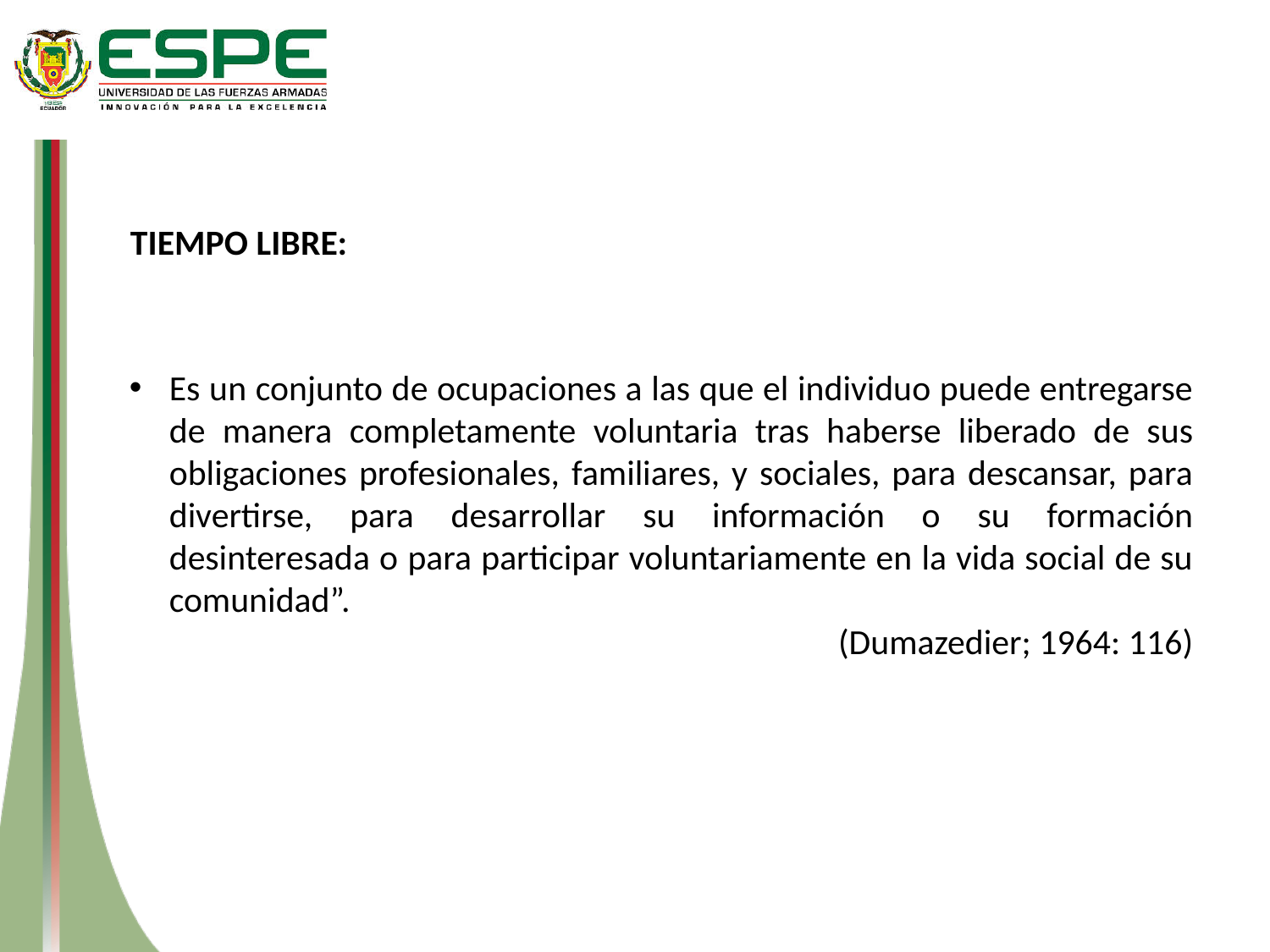

TIEMPO LIBRE:
Es un conjunto de ocupaciones a las que el individuo puede entregarse de manera completamente voluntaria tras haberse liberado de sus obligaciones profesionales, familiares, y sociales, para descansar, para divertirse, para desarrollar su información o su formación desinteresada o para participar voluntariamente en la vida social de su comunidad”.
 (Dumazedier; 1964: 116)